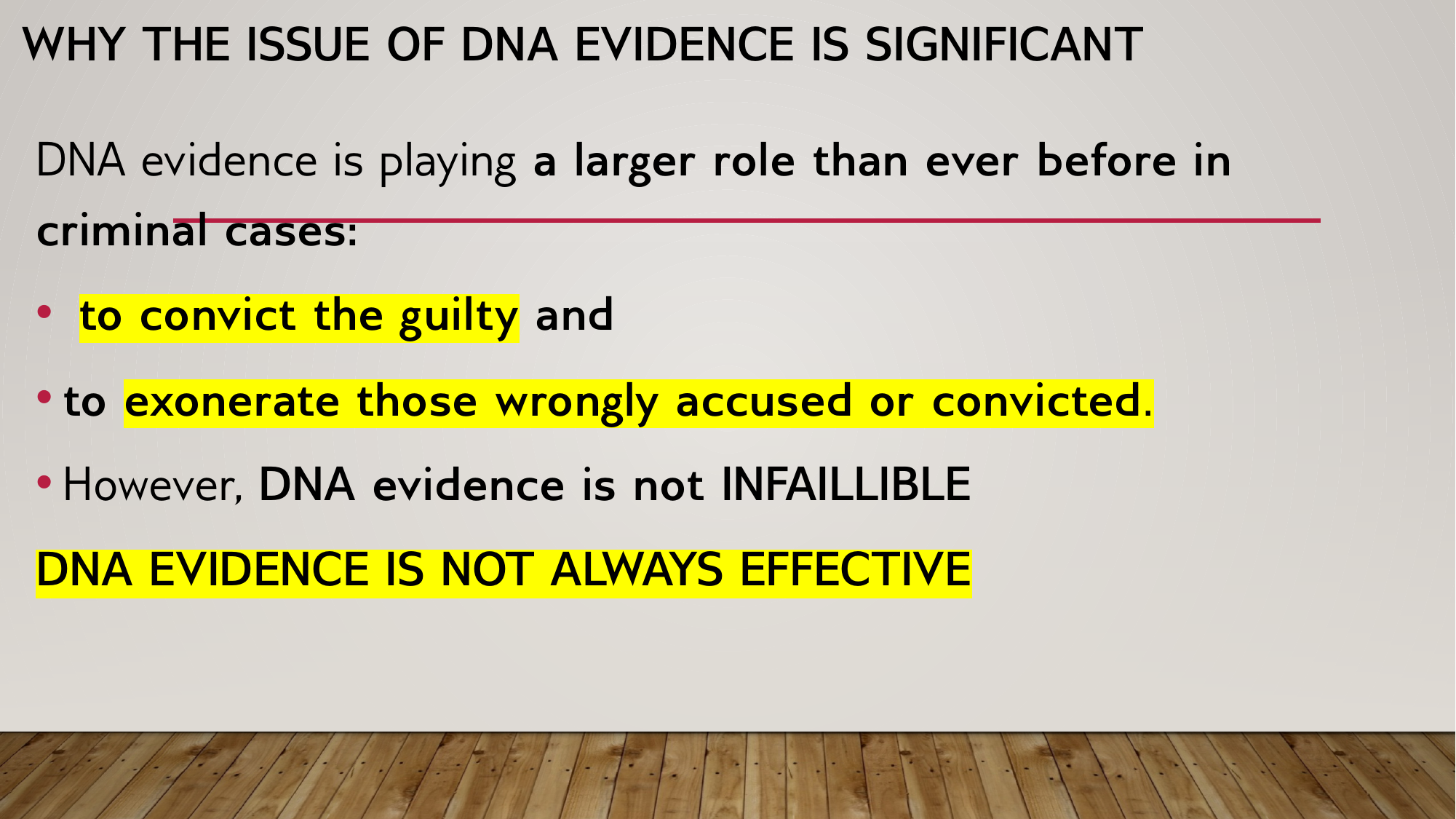

# Why the issue of DNA evidence is significant

DNA evidence is playing a larger role than ever before in criminal cases:
 to convict the guilty and
to exonerate those wrongly accused or convicted.
However, DNA evidence is not INFAILLIBLE
DNA EVIDENCE IS NOT ALWAYS EFFECTIVE